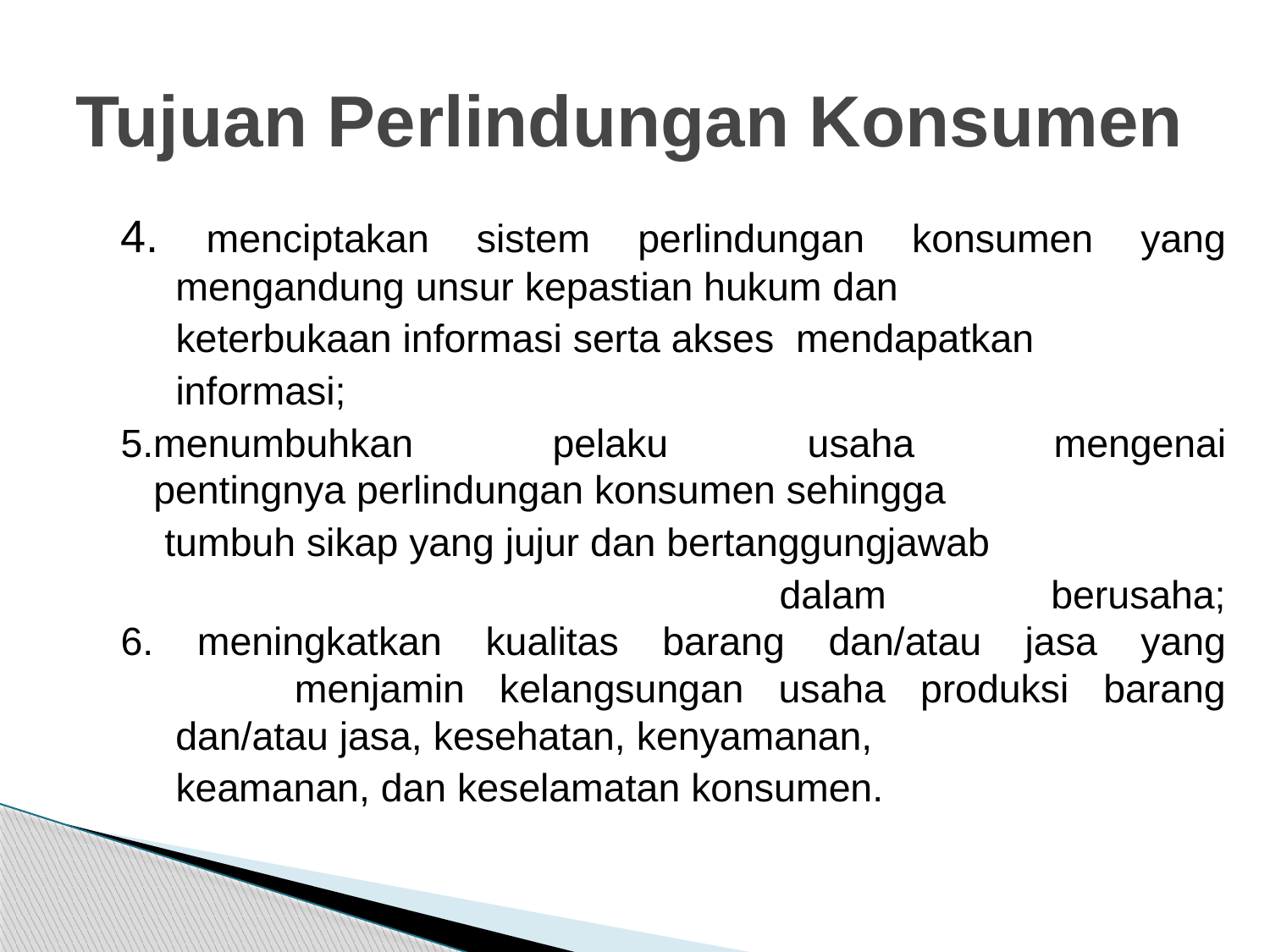

# Tujuan Perlindungan Konsumen
4. menciptakan sistem perlindungan konsumen yang
     mengandung unsur kepastian hukum dan
     keterbukaan informasi serta akses  mendapatkan
     informasi;
5.menumbuhkan pelaku usaha mengenai
   pentingnya perlindungan konsumen sehingga
    tumbuh sikap yang jujur dan bertanggungjawab
    dalam berusaha;
6. meningkatkan kualitas barang dan/atau jasa yang
     menjamin kelangsungan usaha produksi barang
     dan/atau jasa, kesehatan, kenyamanan,
     keamanan, dan keselamatan konsumen.